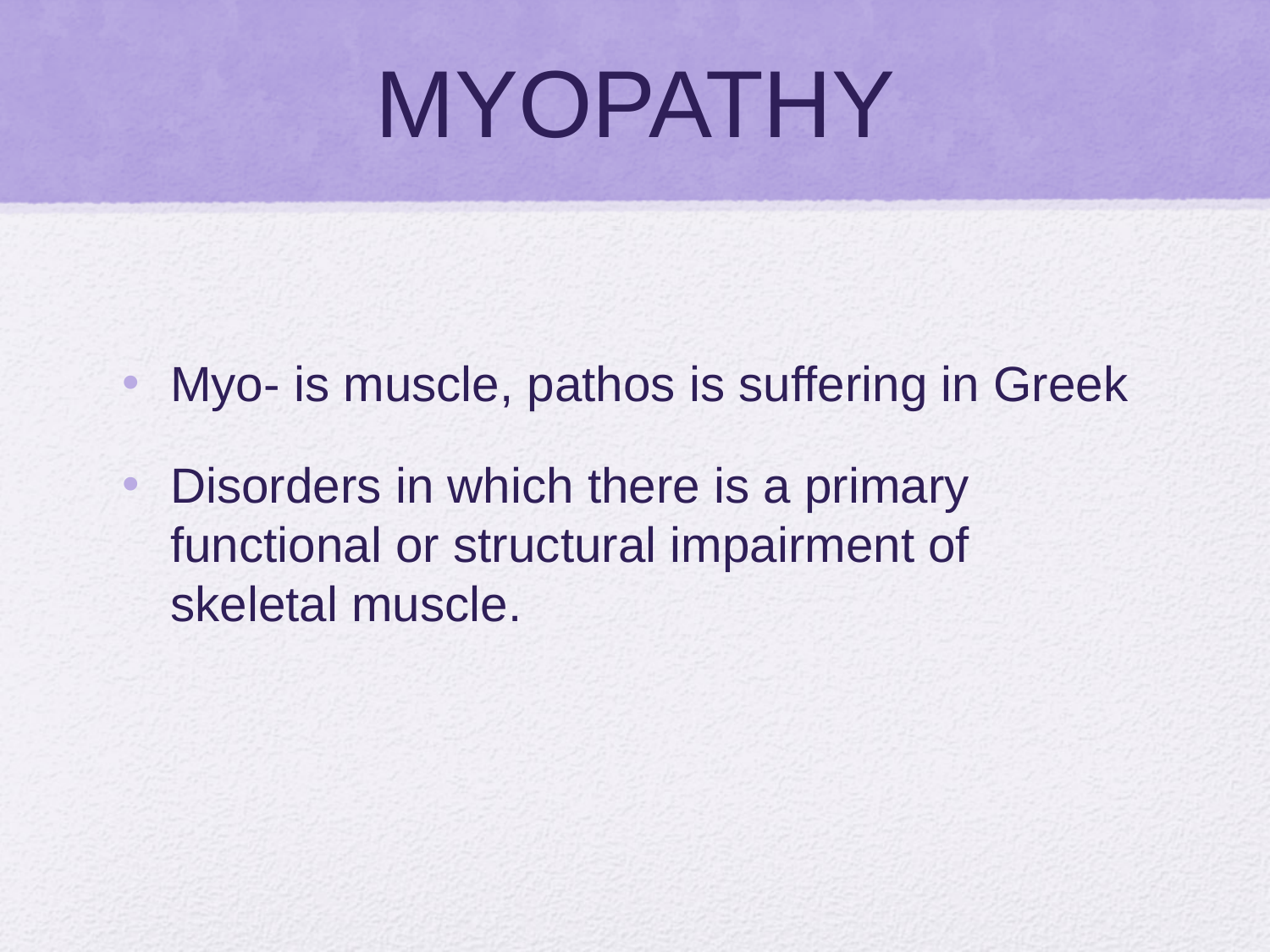

# MYOPATHY

Myo- is muscle, pathos is suffering in Greek
Disorders in which there is a primary functional or structural impairment of skeletal muscle.